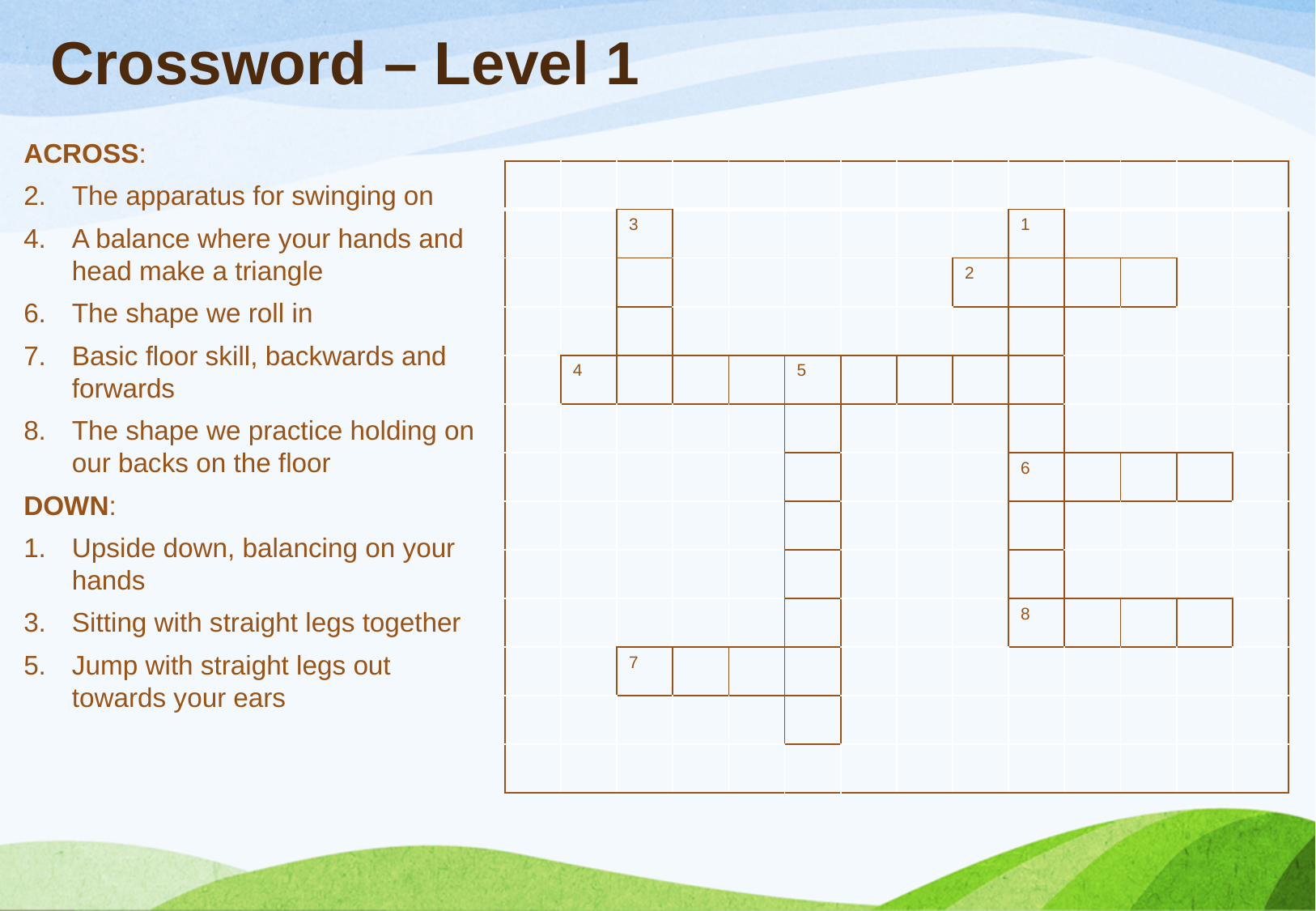

# Crossword – Level 1
ACROSS:
2. 	The apparatus for swinging on
4. 	A balance where your hands and head make a triangle
6. 	The shape we roll in
7. 	Basic floor skill, backwards and forwards
8. 	The shape we practice holding on our backs on the floor
DOWN:
1. 	Upside down, balancing on your hands
3. 	Sitting with straight legs together
5. 	Jump with straight legs out towards your ears
|  |  |  |  |  |  |  |  |  |  |  |  |  |  |
| --- | --- | --- | --- | --- | --- | --- | --- | --- | --- | --- | --- | --- | --- |
|  |  | 3 |  |  |  |  |  |  | 1 |  |  |  |  |
|  |  |  |  |  |  |  |  | 2 |  |  |  |  |  |
|  |  |  |  |  |  |  |  |  |  |  |  |  |  |
|  | 4 |  |  |  | 5 |  |  |  |  |  |  |  |  |
|  |  |  |  |  |  |  |  |  |  |  |  |  |  |
|  |  |  |  |  |  |  |  |  | 6 |  |  |  |  |
|  |  |  |  |  |  |  |  |  |  |  |  |  |  |
|  |  |  |  |  |  |  |  |  |  |  |  |  |  |
|  |  |  |  |  |  |  |  |  | 8 |  |  |  |  |
|  |  | 7 |  |  |  |  |  |  |  |  |  |  |  |
|  |  |  |  |  |  |  |  |  |  |  |  |  |  |
|  |  |  |  |  |  |  |  |  |  |  |  |  |  |